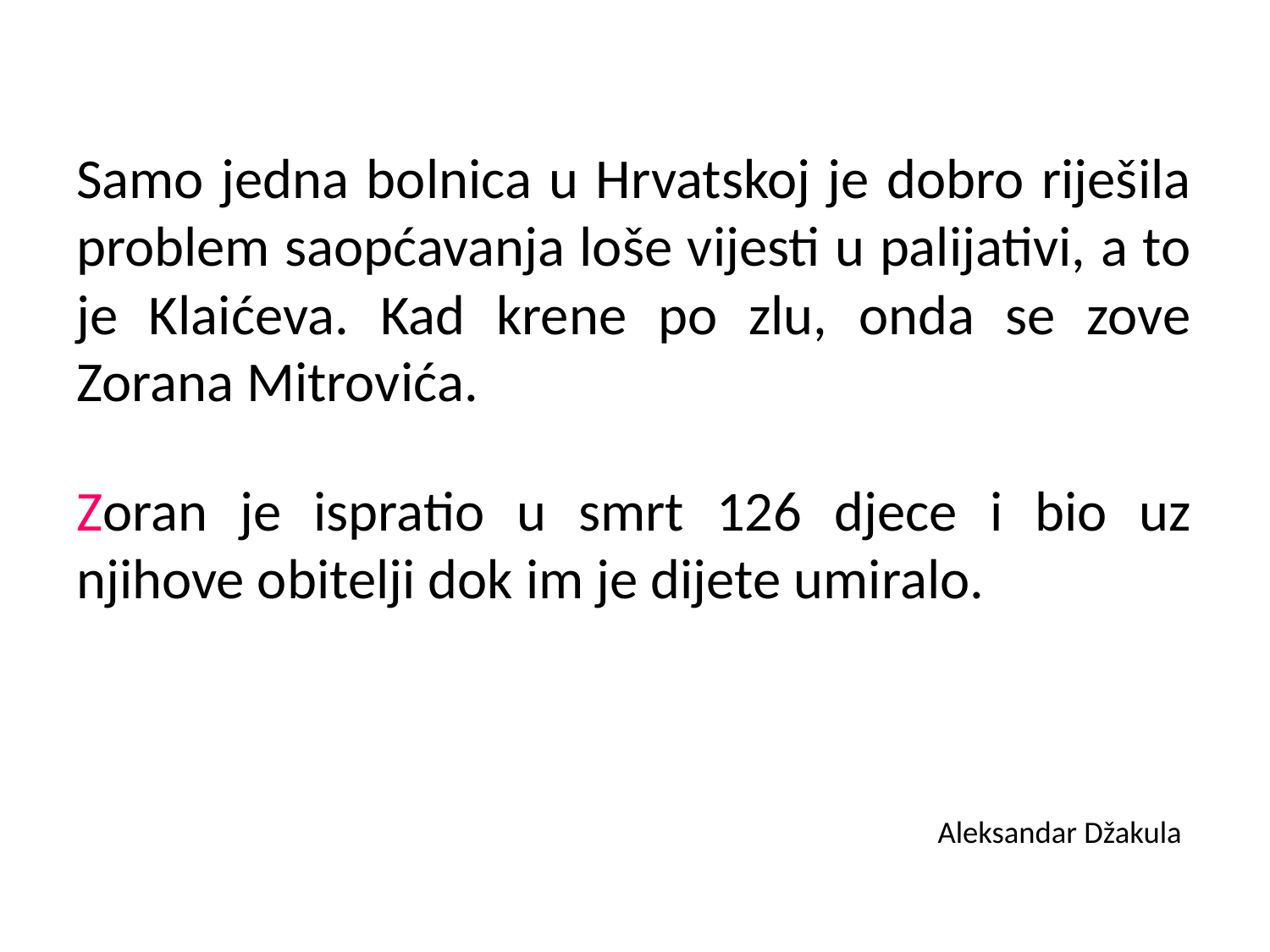

Samo jedna bolnica u Hrvatskoj je dobro riješila problem saopćavanja loše vijesti u palijativi, a to je Klaićeva. Kad krene po zlu, onda se zove Zorana Mitrovića.

Zoran je ispratio u smrt 126 djece i bio uz njihove obitelji dok im je dijete umiralo.

# Aleksandar Džakula